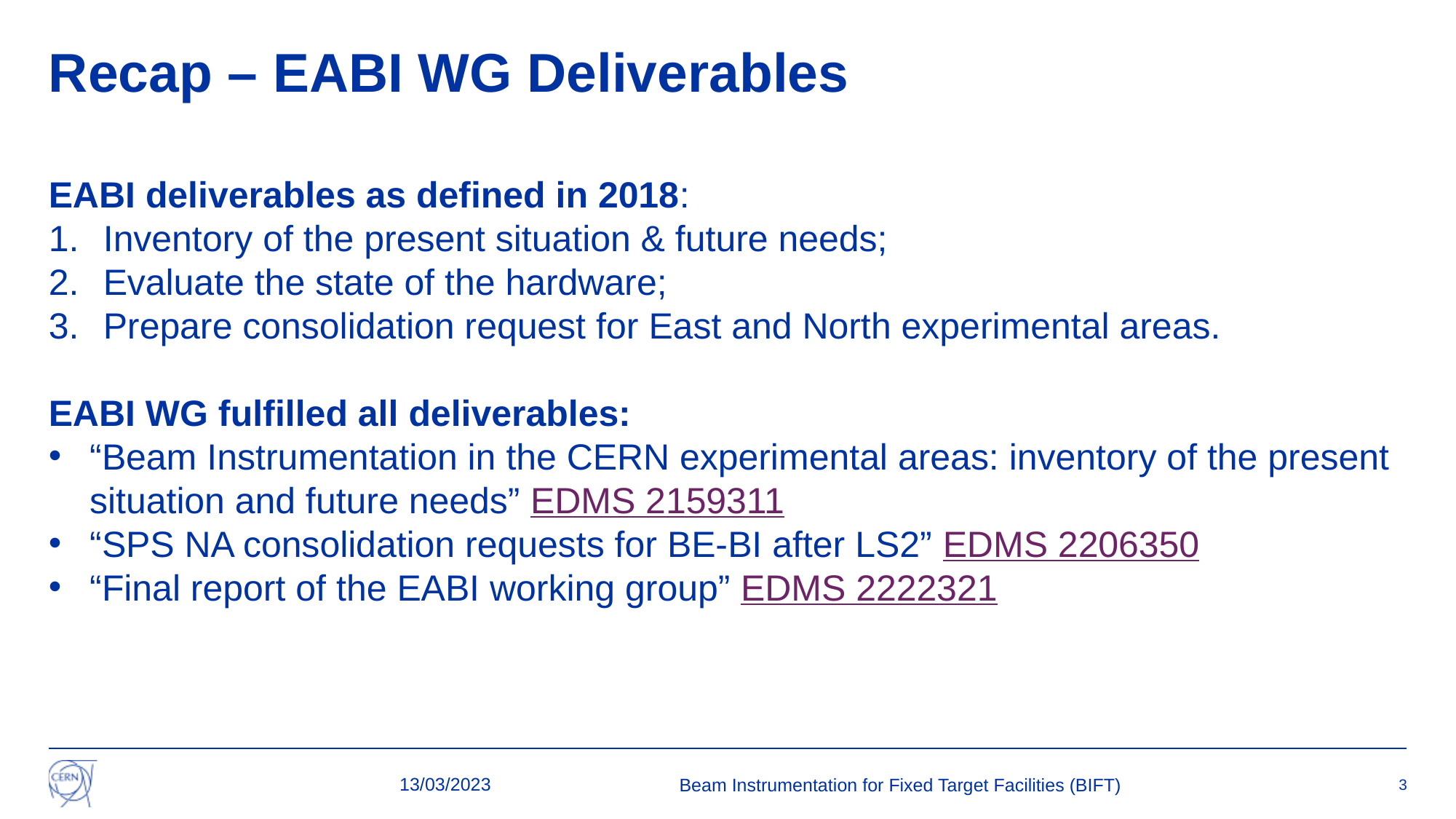

# Recap – EABI WG Deliverables
EABI deliverables as defined in 2018:
Inventory of the present situation & future needs;
Evaluate the state of the hardware;
Prepare consolidation request for East and North experimental areas.

EABI WG fulfilled all deliverables:
“Beam Instrumentation in the CERN experimental areas: inventory of the present situation and future needs” EDMS 2159311
“SPS NA consolidation requests for BE-BI after LS2” EDMS 2206350
“Final report of the EABI working group” EDMS 2222321

13/03/2023
Beam Instrumentation for Fixed Target Facilities (BIFT)
3